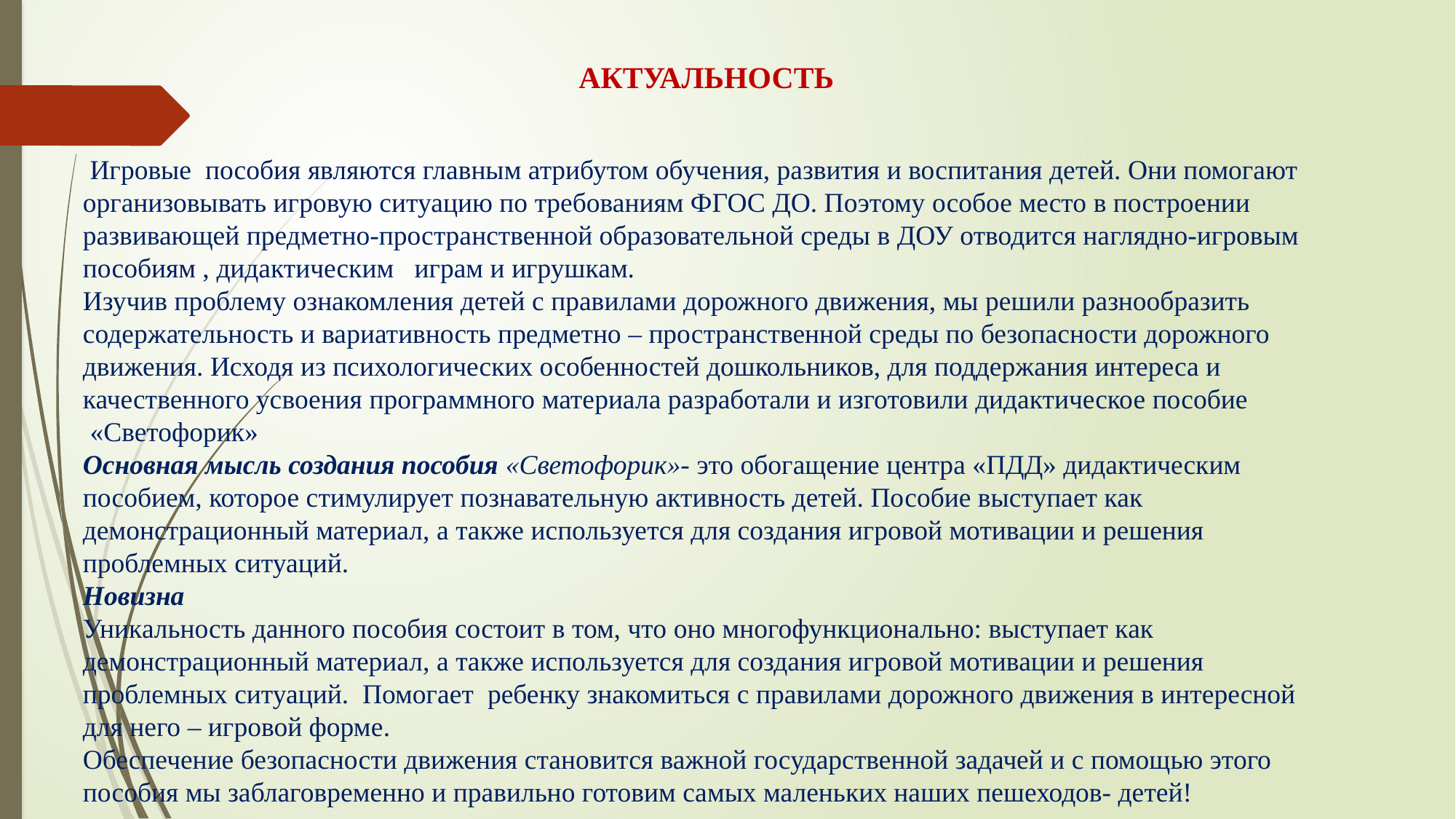

АКТУАЛЬНОСТЬ

 Игровые  пособия являются главным атрибутом обучения, развития и воспитания детей. Они помогают организовывать игровую ситуацию по требованиям ФГОС ДО. Поэтому особое место в построении развивающей предметно-пространственной образовательной среды в ДОУ отводится наглядно-игровым пособиям , дидактическим   играм и игрушкам.
Изучив проблему ознакомления детей с правилами дорожного движения, мы решили разнообразить содержательность и вариативность предметно – пространственной среды по безопасности дорожного движения. Исходя из психологических особенностей дошкольников, для поддержания интереса и качественного усвоения программного материала разработали и изготовили дидактическое пособие
 «Светофорик»
Основная мысль создания пособия «Светофорик»- это обогащение центра «ПДД» дидактическим пособием, которое стимулирует познавательную активность детей. Пособие выступает как демонстрационный материал, а также используется для создания игровой мотивации и решения проблемных ситуаций.
Новизна
Уникальность данного пособия состоит в том, что оно многофункционально: выступает как демонстрационный материал, а также используется для создания игровой мотивации и решения проблемных ситуаций.  Помогает  ребенку знакомиться с правилами дорожного движения в интересной для него – игровой форме.
Обеспечение безопасности движения становится важной государственной задачей и с помощью этого пособия мы заблаговременно и правильно готовим самых маленьких наших пешеходов- детей!